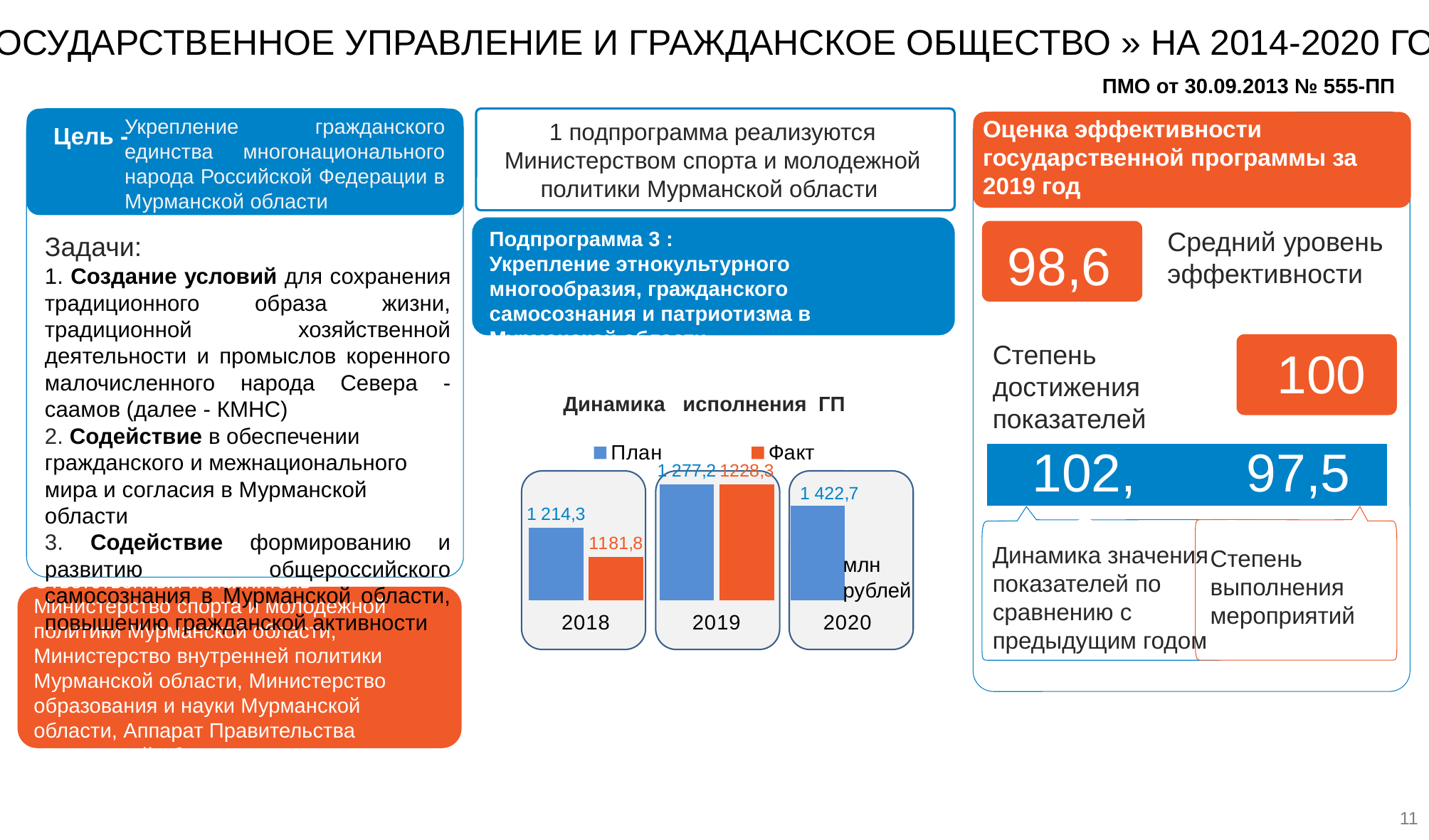

ГП «ГОСУДАРСТВЕННОЕ УПРАВЛЕНИЕ И ГРАЖДАНСКОЕ ОБЩЕСТВО » НА 2014-2020 ГОДЫ
ПМО от 30.09.2013 № 555-ПП
Укрепление гражданского единства многонационального народа Российской Федерации в Мурманской области

Цель -

Оценка эффективности государственной программы за 2019 год
1 подпрограмма реализуются Министерством спорта и молодежной политики Мурманской области

Оценка эффективности государственной программы за 2018 г.

Средний уровень эффективности
Подпрограмма 3 :
Укрепление этнокультурного многообразия, гражданского самосознания и патриотизма в Мурманской области

Задачи:
1. Создание условий для сохранения традиционного образа жизни, традиционной хозяйственной деятельности и промыслов коренного малочисленного народа Севера - саамов (далее - КМНС)
2. Содействие в обеспечении гражданского и межнационального мира и согласия в Мурманской области
3. Содействие формированию и развитию общероссийского самосознания в Мурманской области, повышению гражданской активности

98,66
%
Степень достижения показателей

100
Динамика   исполнения  ГП

### Chart

| Category | План | Факт |
|---|---|---|
| 2018 | 6236.4 | 5978.5 |
| 2019 | 6615.7 | 6615.6 |
| 2020 | 6430.2 | None |

### Chart

| Category | Продажи |
|---|---|
| Кв. 1 | 2.6 |
102,6
97,5

Динамика значения показателей по сравнению с предыдущим годом
Степень выполнения мероприятий
млн
рублей
Ответственный исполнитель - Министерство спорта и молодежной политики Мурманской области, Министерство внутренней политики Мурманской области, Министерство образования и науки Мурманской области, Аппарат Правительства Мурманской области
11